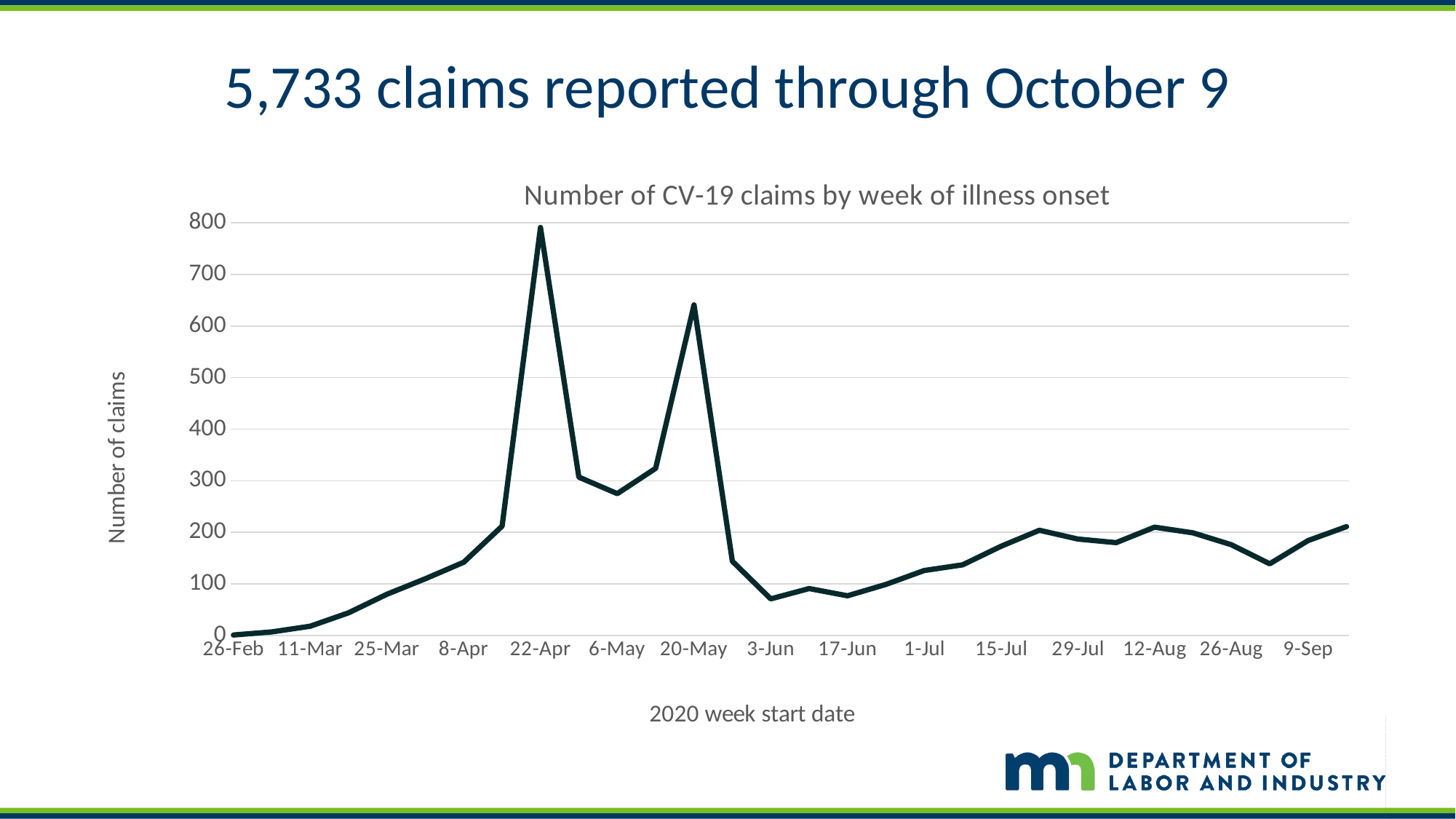

# 5,733 claims reported through October 9

[unsupported chart]